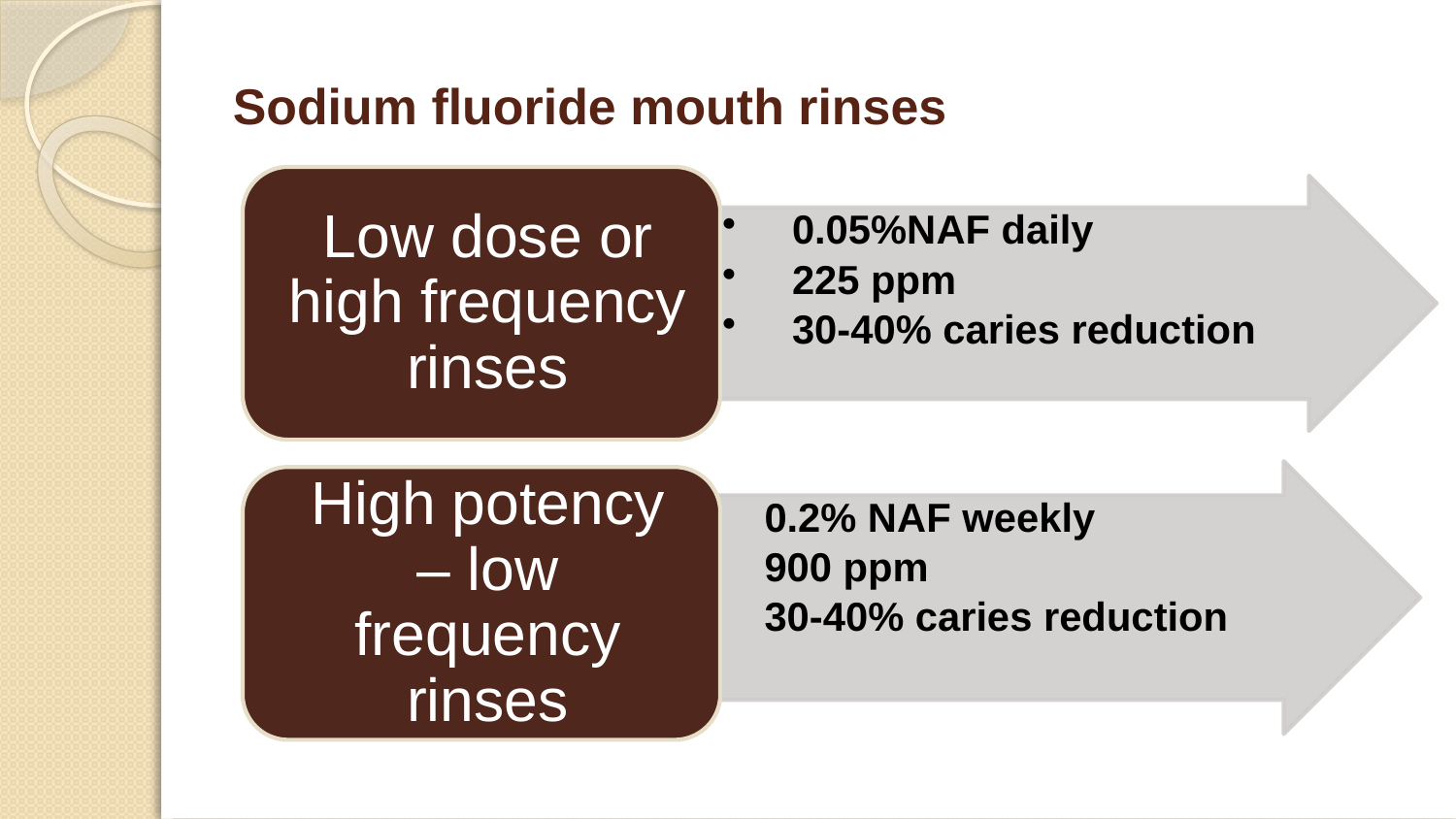

# Sodium fluoride mouth rinses
   0.05%NAF daily
   225 ppm
   30-40% caries reduction
Low dose or high frequency rinses
  0.2% NAF weekly
  900 ppm
  30-40% caries reduction
High potency – low frequency rinses